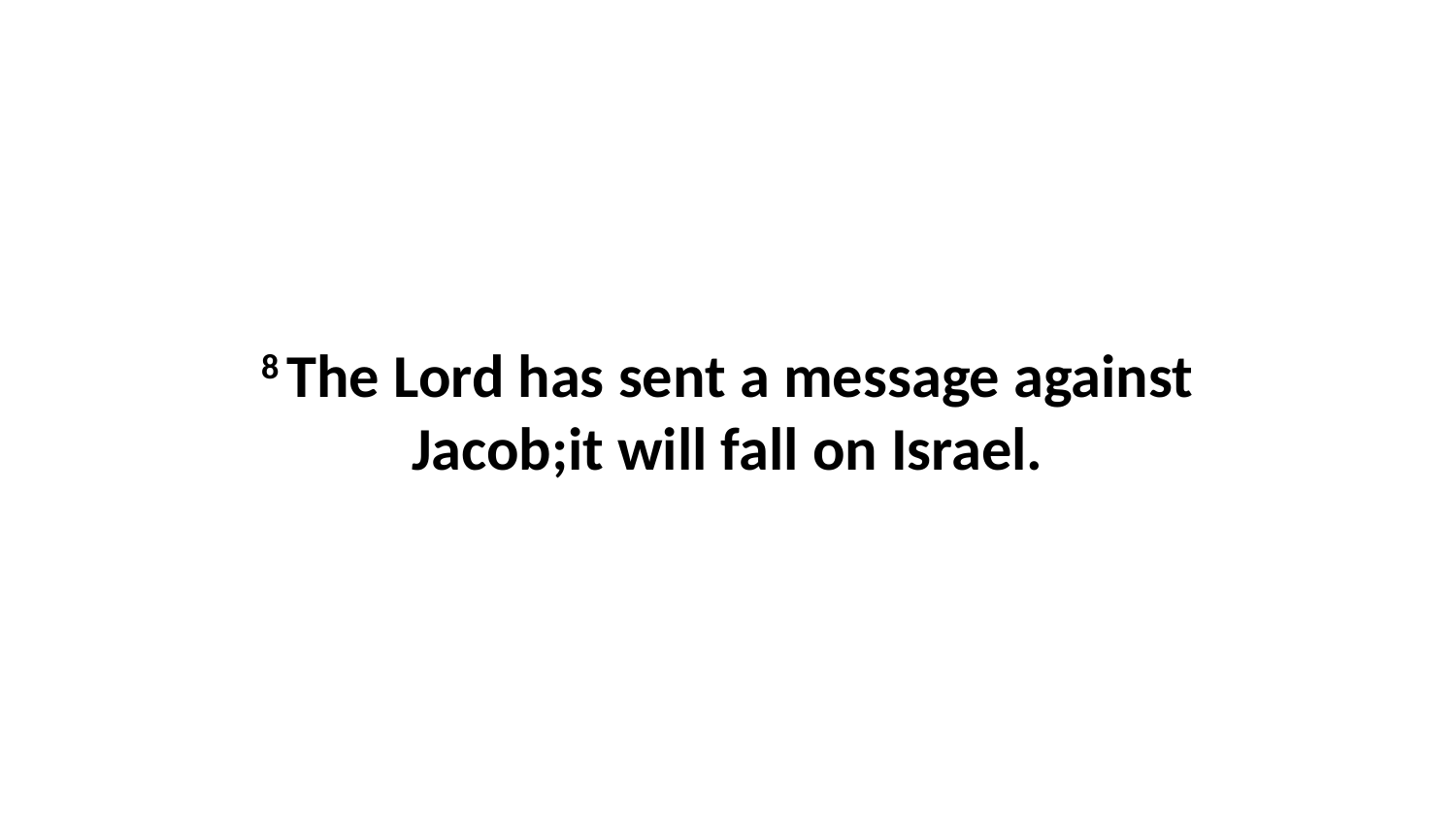

8 The Lord has sent a message against Jacob;it will fall on Israel.